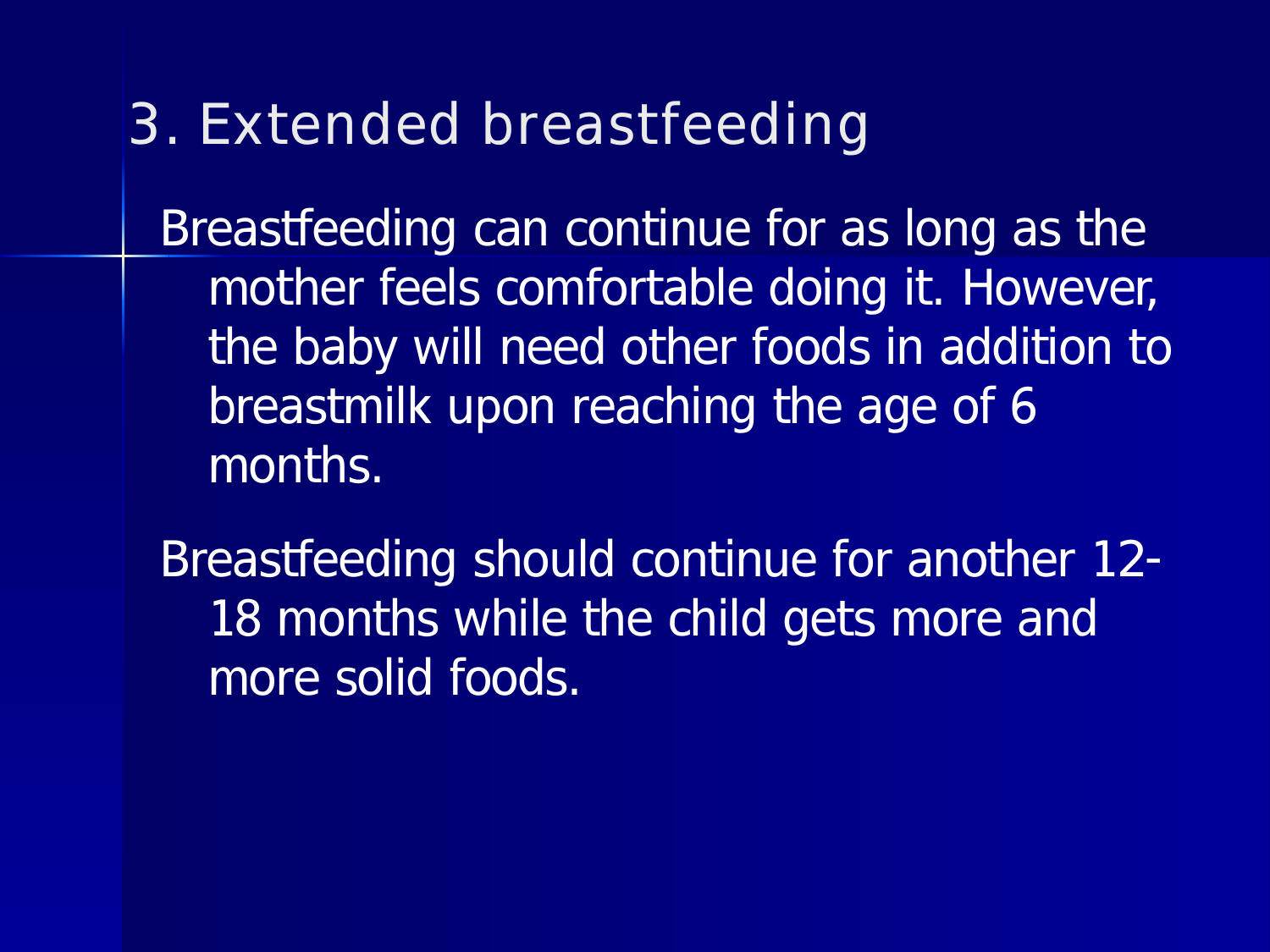

# 3. Extended breastfeeding
Breastfeeding can continue for as long as the mother feels comfortable doing it. However, the baby will need other foods in addition to breastmilk upon reaching the age of 6 months.

Breastfeeding should continue for another 12-18 months while the child gets more and more solid foods.